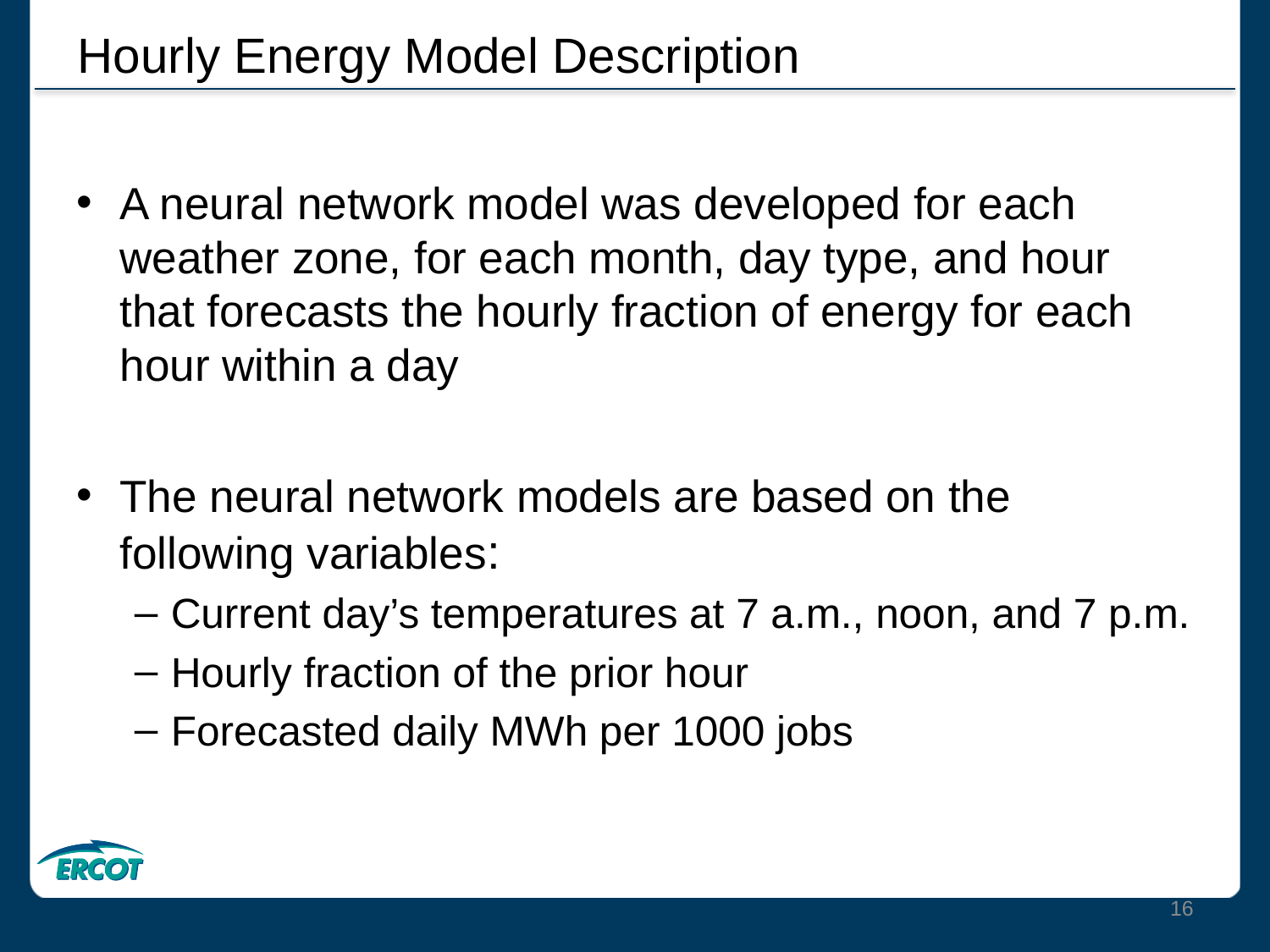

# Hourly Energy Model Description
A neural network model was developed for each weather zone, for each month, day type, and hour that forecasts the hourly fraction of energy for each hour within a day

The neural network models are based on the following variables:
Current day’s temperatures at 7 a.m., noon, and 7 p.m.
Hourly fraction of the prior hour
Forecasted daily MWh per 1000 jobs

16